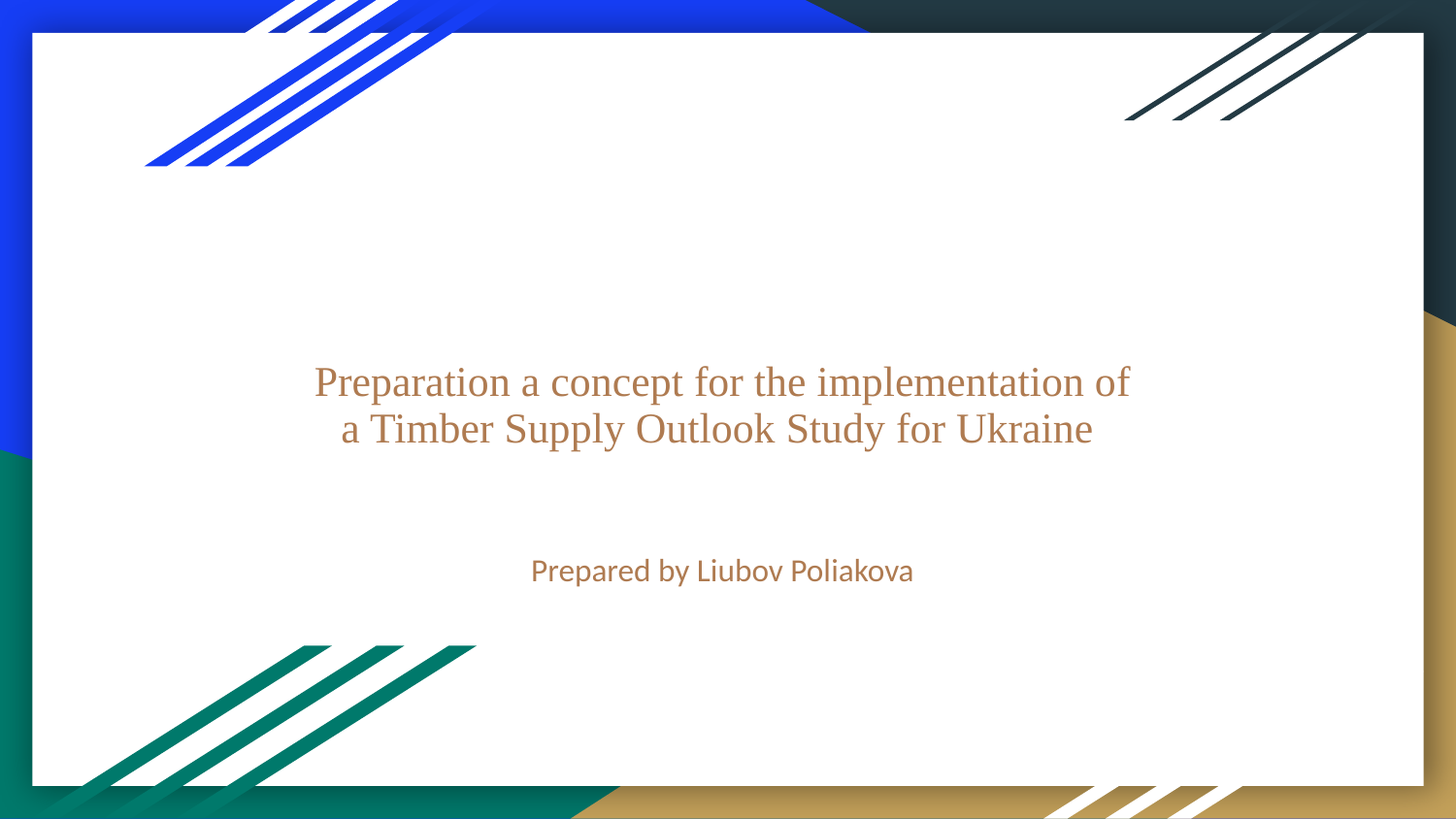

# Preparation a concept for the implementation of a Timber Supply Outlook Study for Ukraine
Prepared by Liubov Poliakova